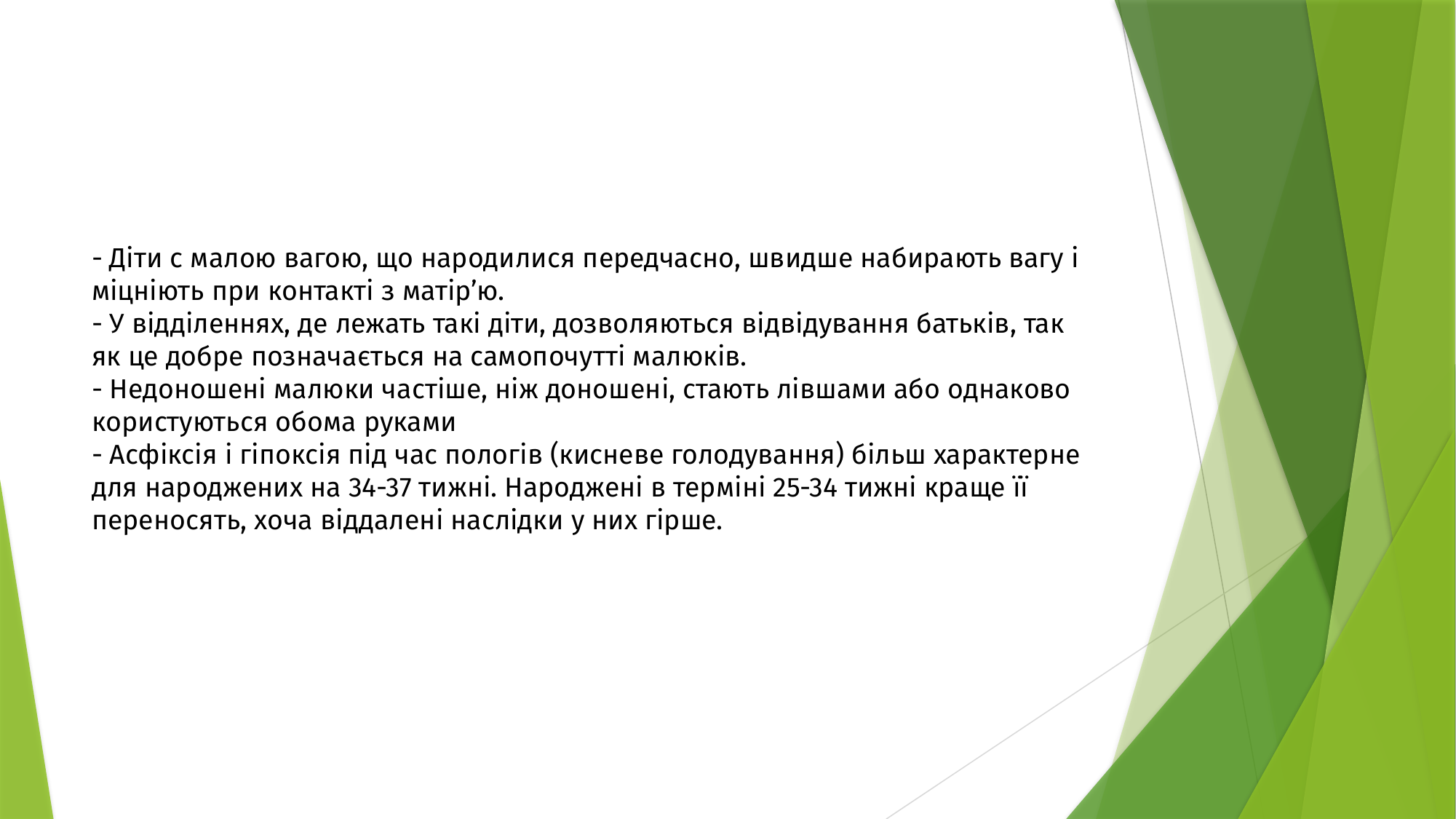

# - Діти с малою вагою, що народилися передчасно, швидше набирають вагу і міцніють при контакті з матір’ю. - У відділеннях, де лежать такі діти, дозволяються відвідування батьків, так як це добре позначається на самопочутті малюків. - Недоношені малюки частіше, ніж доношені, стають лівшами або однаково користуються обома руками - Асфіксія і гіпоксія під час пологів (кисневе голодування) більш характерне для народжених на 34-37 тижні. Народжені в терміні 25-34 тижні краще її переносять, хоча віддалені наслідки у них гірше.